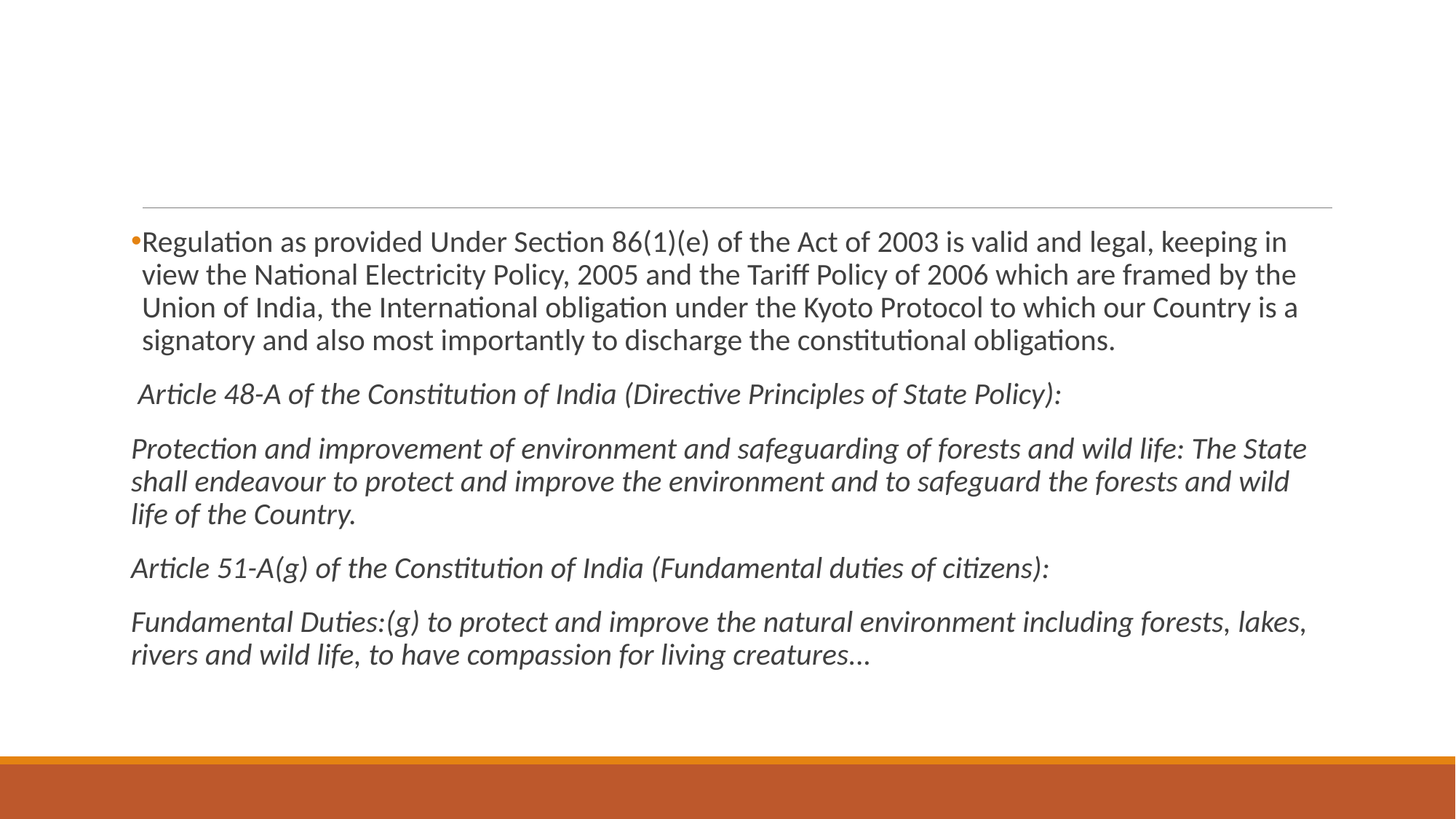

#
Regulation as provided Under Section 86(1)(e) of the Act of 2003 is valid and legal, keeping in view the National Electricity Policy, 2005 and the Tariff Policy of 2006 which are framed by the Union of India, the International obligation under the Kyoto Protocol to which our Country is a signatory and also most importantly to discharge the constitutional obligations.
 Article 48-A of the Constitution of India (Directive Principles of State Policy):
Protection and improvement of environment and safeguarding of forests and wild life: The State shall endeavour to protect and improve the environment and to safeguard the forests and wild life of the Country.
Article 51-A(g) of the Constitution of India (Fundamental duties of citizens):
Fundamental Duties:(g) to protect and improve the natural environment including forests, lakes, rivers and wild life, to have compassion for living creatures...